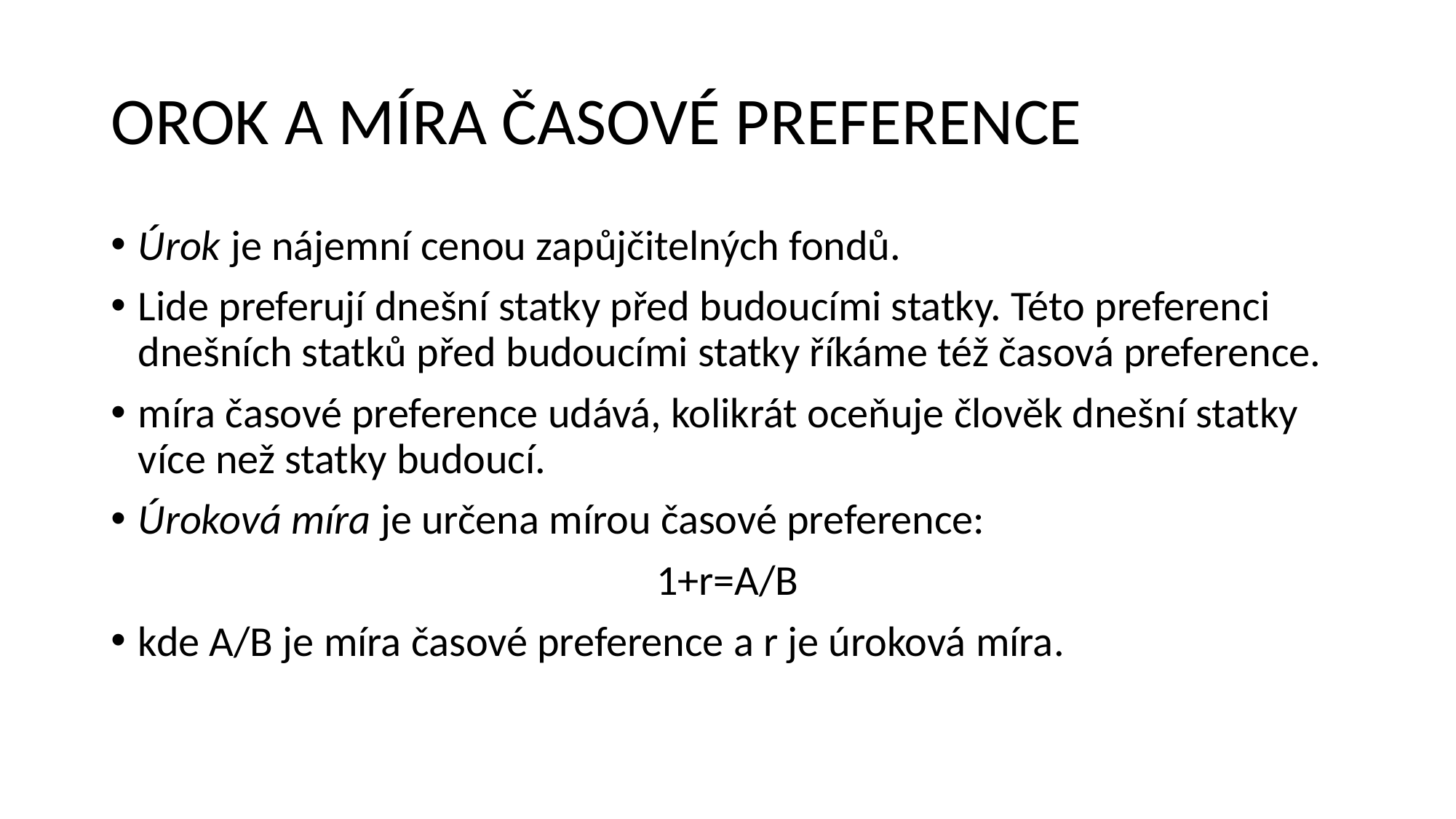

# OROK A MÍRA ČASOVÉ PREFERENCE
Úrok je nájemní cenou zapůjčitelných fondů.
Lide preferují dnešní statky před budoucími statky. Této preferenci dnešních statků před budoucími statky říkáme též časová preference.
míra časové preference udává, kolikrát oceňuje člověk dnešní statky více než statky budoucí.
Úroková míra je určena mírou časové preference:
1+r=A/B
kde A/B je míra časové preference a r je úroková míra.